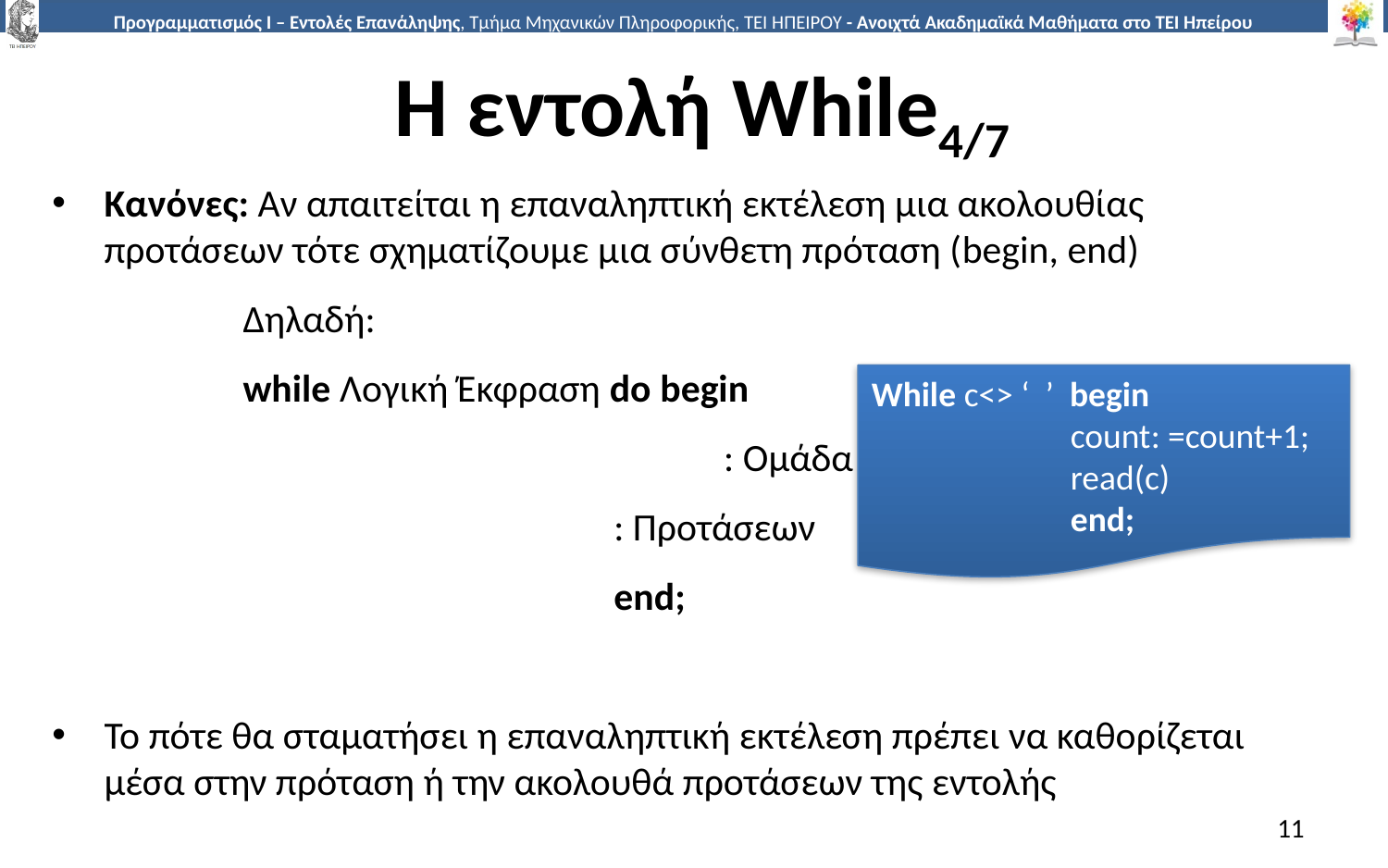

# Η εντολή While4/7
Κανόνες: Αν απαιτείται η επαναληπτική εκτέλεση μια ακολουθίας προτάσεων τότε σχηματίζουμε μια σύνθετη πρόταση (begin, end)
         	Δηλαδή:
		while Λογική Έκφραση do begin
			                                : Ομάδα
                                                        : Προτάσεων
                                                        end;

To πότε θα σταματήσει η επαναληπτική εκτέλεση πρέπει να καθορίζεται μέσα στην πρόταση ή την ακολουθά προτάσεων της εντολής
While c<> ‘  ’  begin
 count: =count+1;
 read(c)
 end;

11